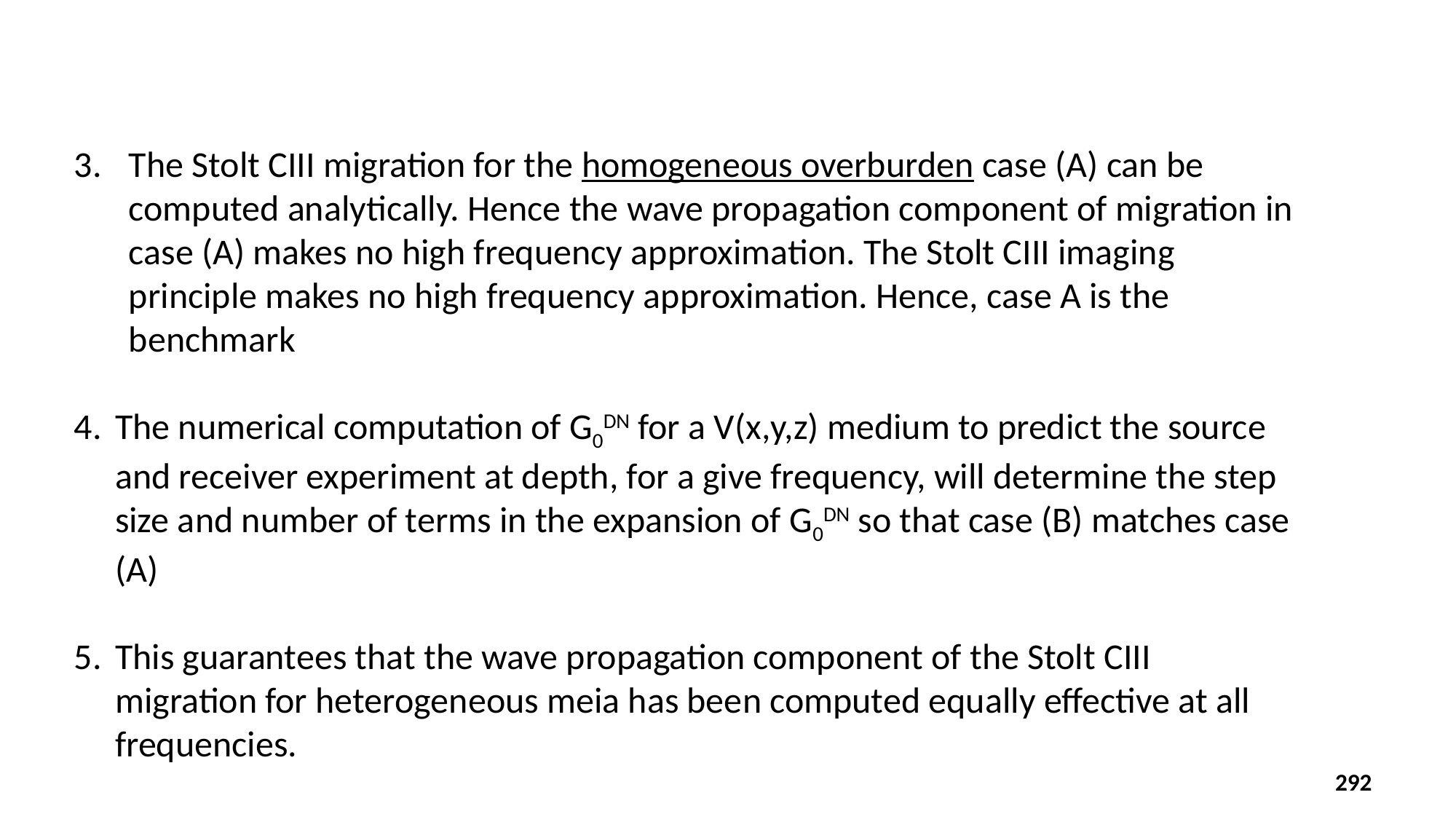

The Stolt CIII migration for the homogeneous overburden case (A) can be computed analytically. Hence the wave propagation component of migration in case (A) makes no high frequency approximation. The Stolt CIII imaging principle makes no high frequency approximation. Hence, case A is the benchmark

The numerical computation of G0DN for a V(x,y,z) medium to predict the source and receiver experiment at depth, for a give frequency, will determine the step size and number of terms in the expansion of G0DN so that case (B) matches case (A)

This guarantees that the wave propagation component of the Stolt CIII migration for heterogeneous meia has been computed equally effective at all frequencies.

292